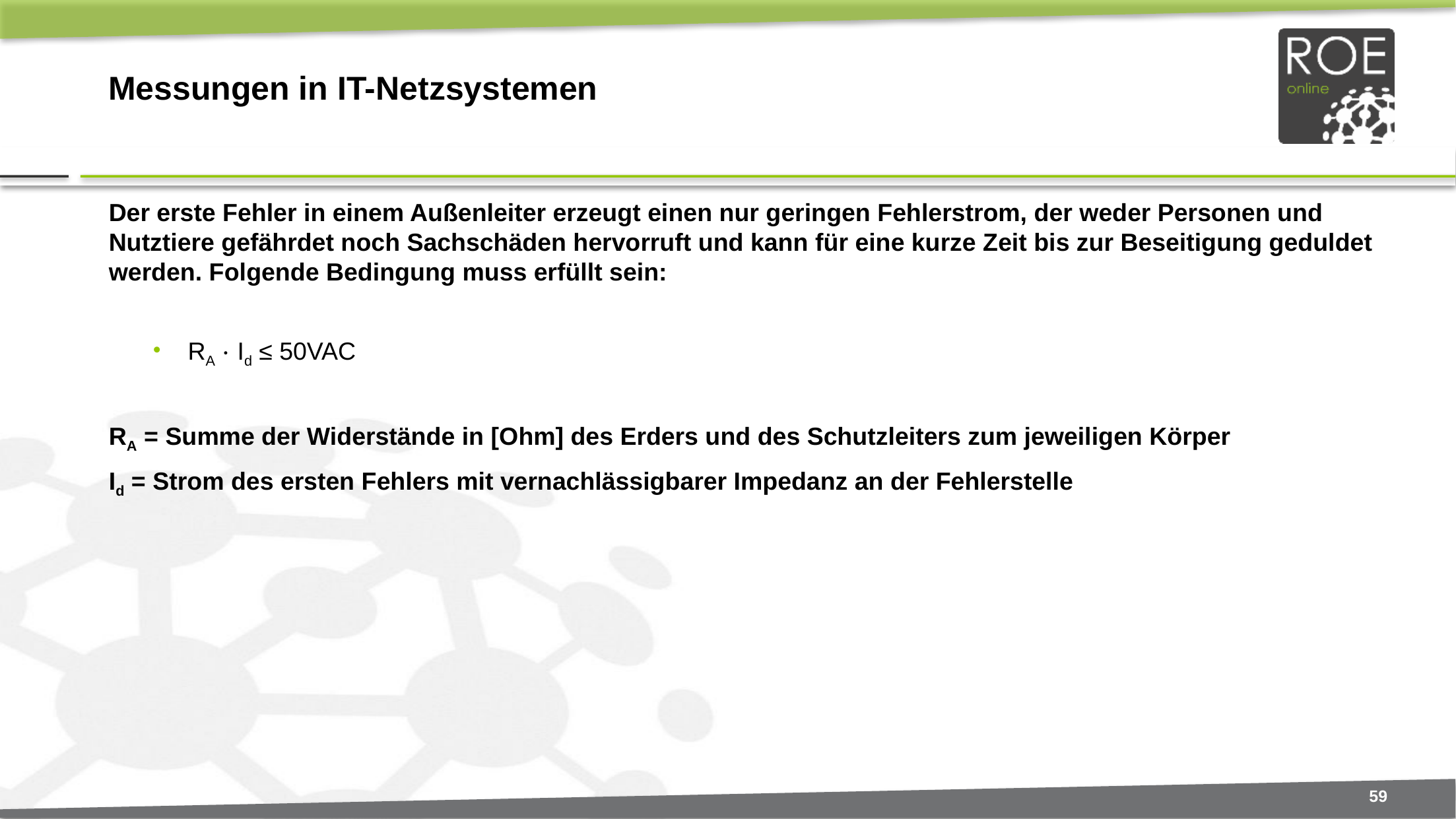

# Messungen in IT-Netzsystemen
Der erste Fehler in einem Außenleiter erzeugt einen nur geringen Fehlerstrom, der weder Personen und Nutztiere gefährdet noch Sachschäden hervorruft und kann für eine kurze Zeit bis zur Beseitigung geduldet werden. Folgende Bedingung muss erfüllt sein:

RA ⋅ Id ≤ 50VAC

RA = Summe der Widerstände in [Ohm] des Erders und des Schutzleiters zum jeweiligen Körper
Id = Strom des ersten Fehlers mit vernachlässigbarer Impedanz an der Fehlerstelle

59